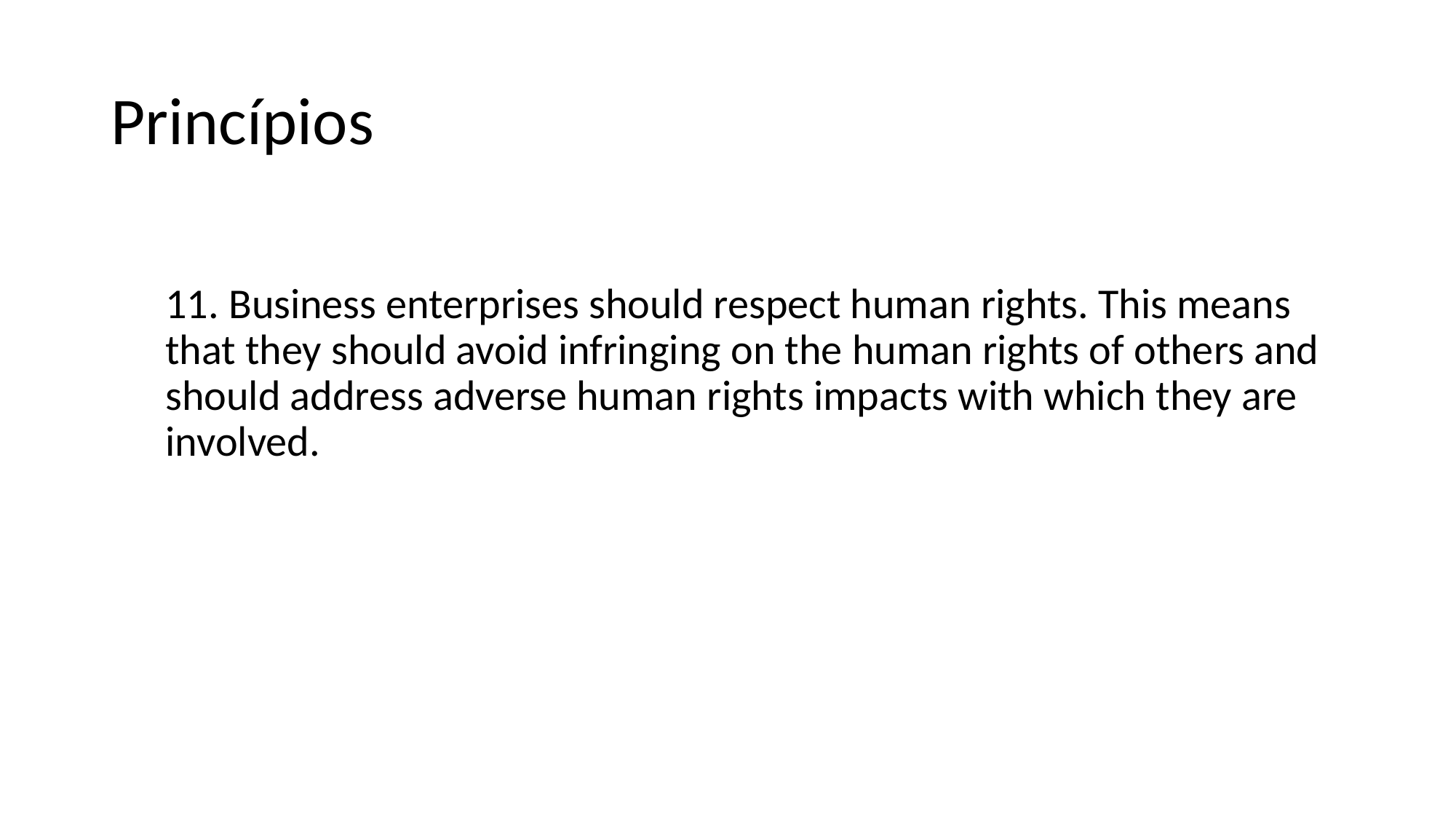

# Princípios

11. Business enterprises should respect human rights. This means that they should avoid infringing on the human rights of others and should address adverse human rights impacts with which they are involved.